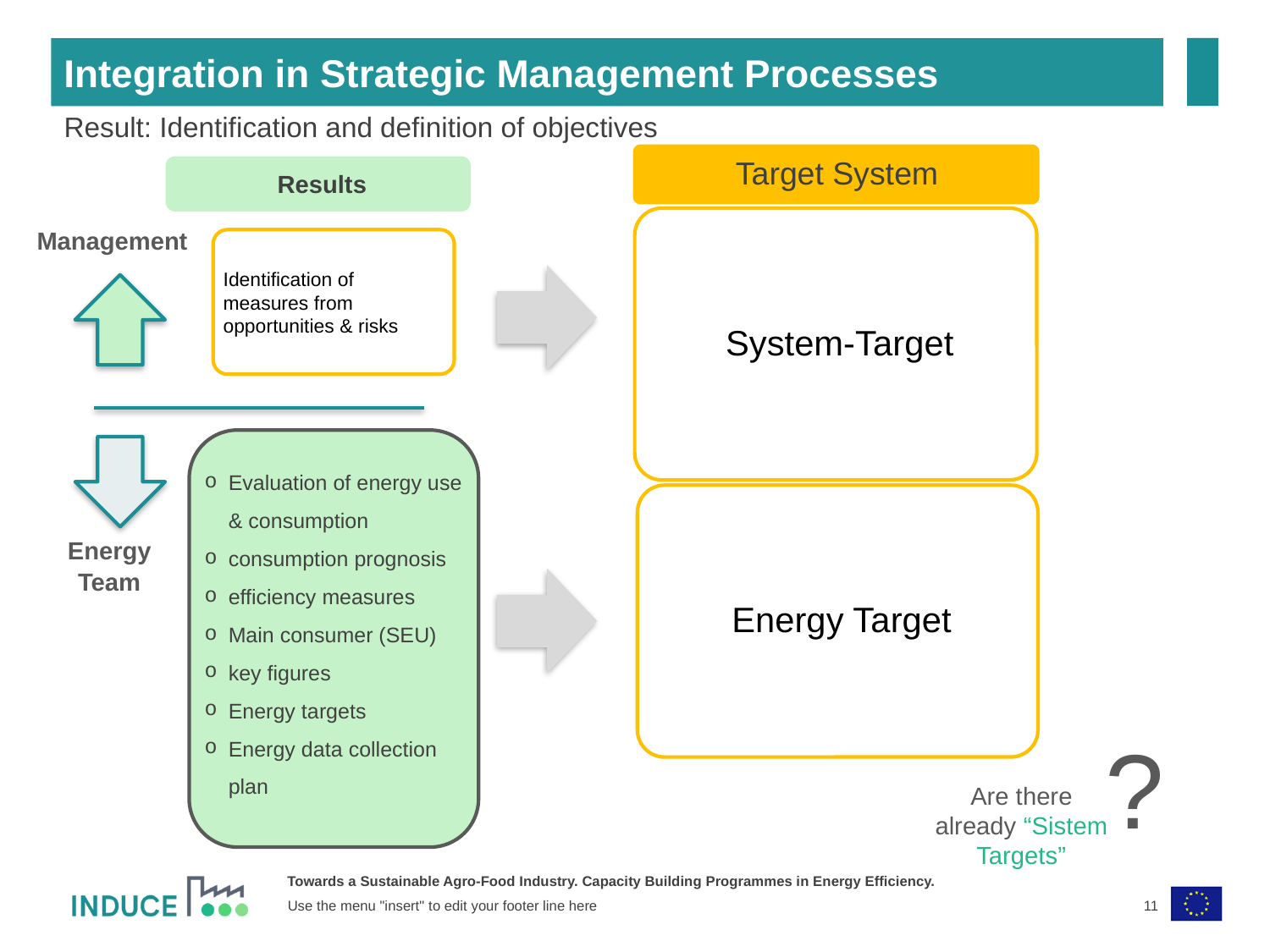

Integration in Strategic Management Processes
Result: Identification and definition of objectives
Target System
System-Target
Energy Target

Results
Management
Identification of measures from opportunities & risks

Evaluation of energy use & consumption
consumption prognosis
efficiency measures
Main consumer (SEU)
key figures
Energy targets
Energy data collection plan
Energy Team

¿
Are there already “Sistem Targets”
11
Use the menu "insert" to edit your footer line here